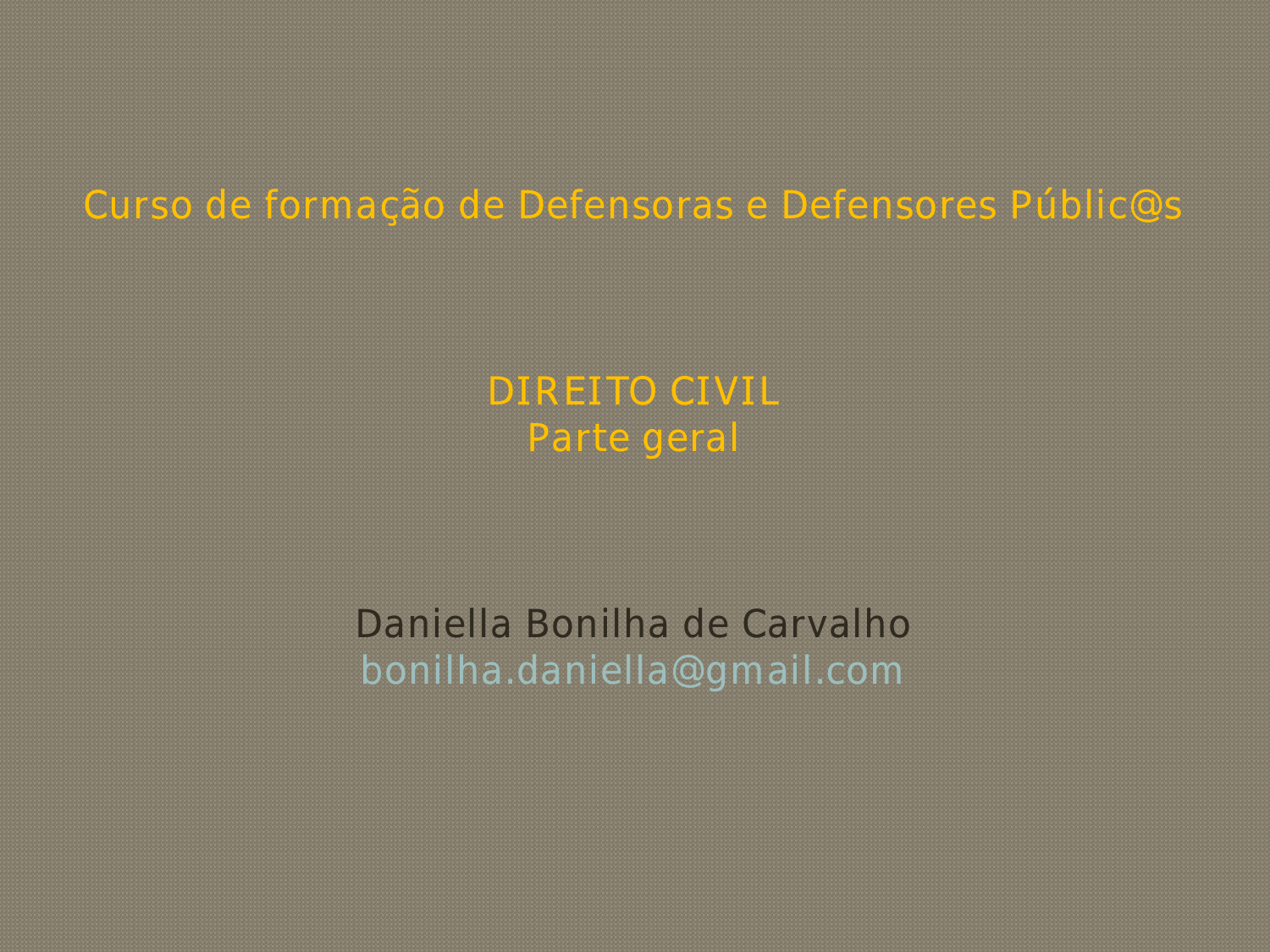

Curso de formação de Defensoras e Defensores Públic@s

DIREITO CIVIL
Parte geral

Daniella Bonilha de Carvalho
bonilha.daniella@gmail.com